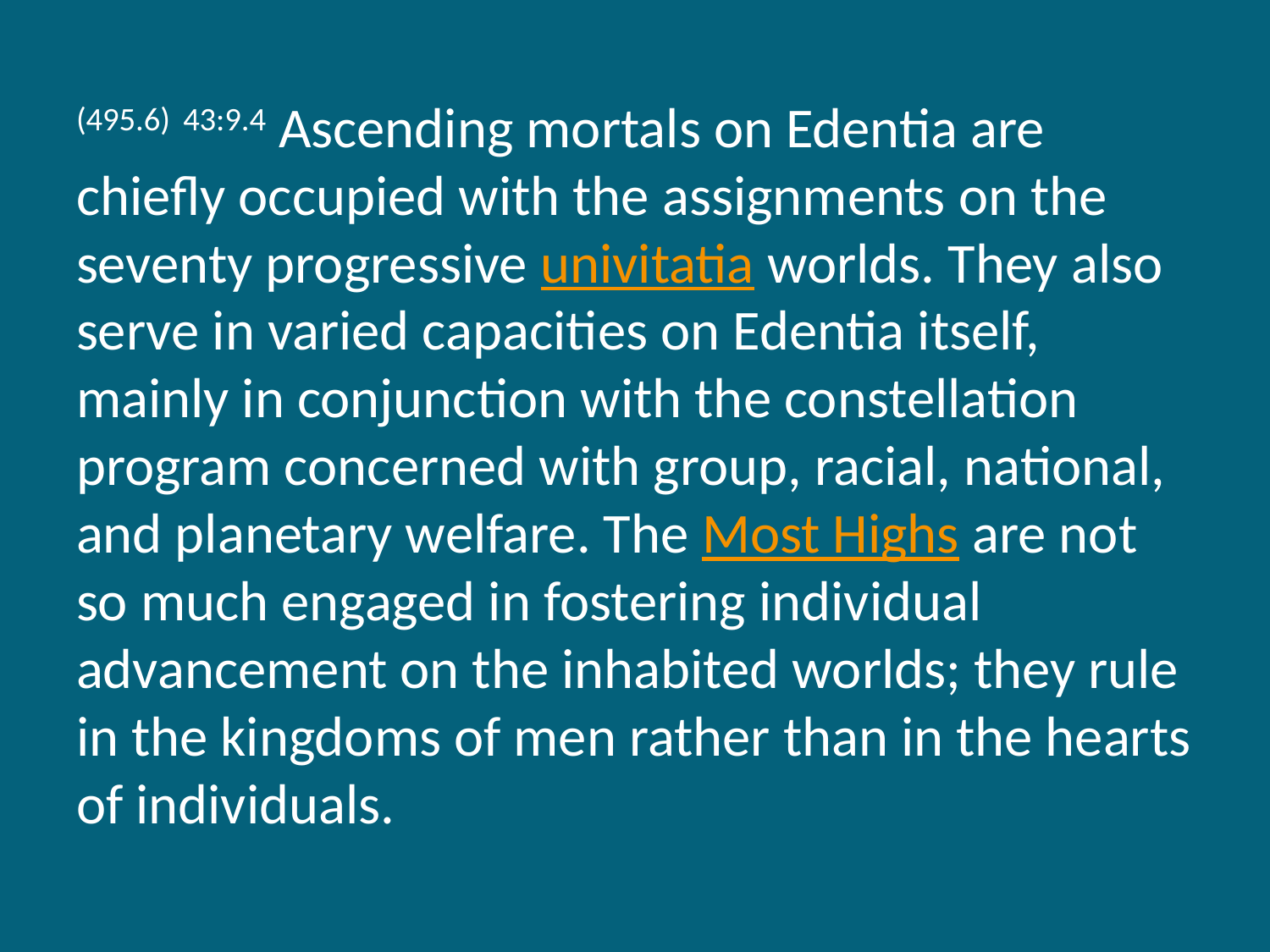

(495.6) 43:9.4 Ascending mortals on Edentia are chiefly occupied with the assignments on the seventy progressive univitatia worlds. They also serve in varied capacities on Edentia itself, mainly in conjunction with the constellation program concerned with group, racial, national, and planetary welfare. The Most Highs are not so much engaged in fostering individual advancement on the inhabited worlds; they rule in the kingdoms of men rather than in the hearts of individuals.